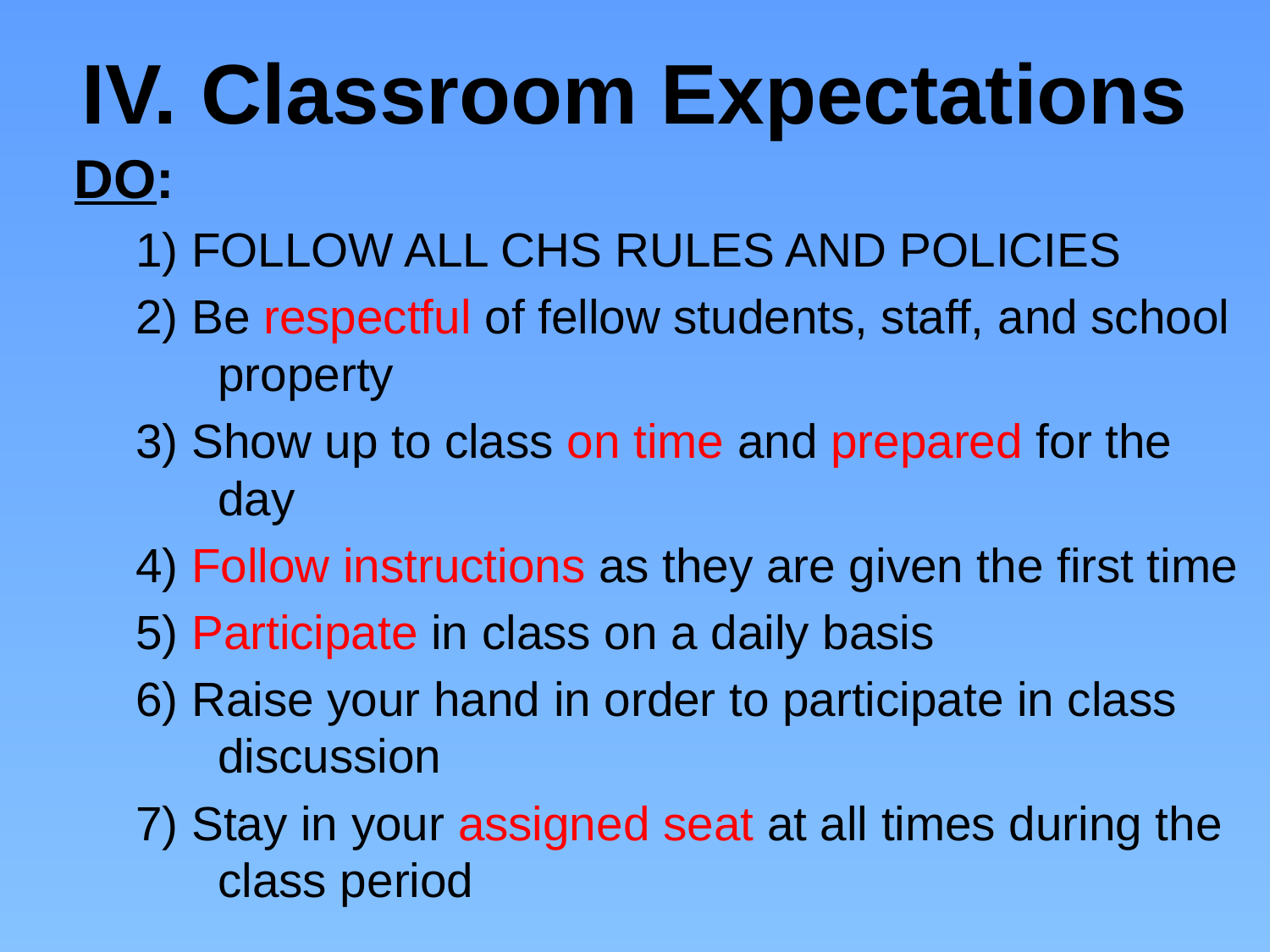

IV. Classroom Expectations
DO:
1) FOLLOW ALL CHS RULES AND POLICIES
2) Be respectful of fellow students, staff, and school property
3) Show up to class on time and prepared for the day
4) Follow instructions as they are given the first time
5) Participate in class on a daily basis
6) Raise your hand in order to participate in class discussion
7) Stay in your assigned seat at all times during the class period